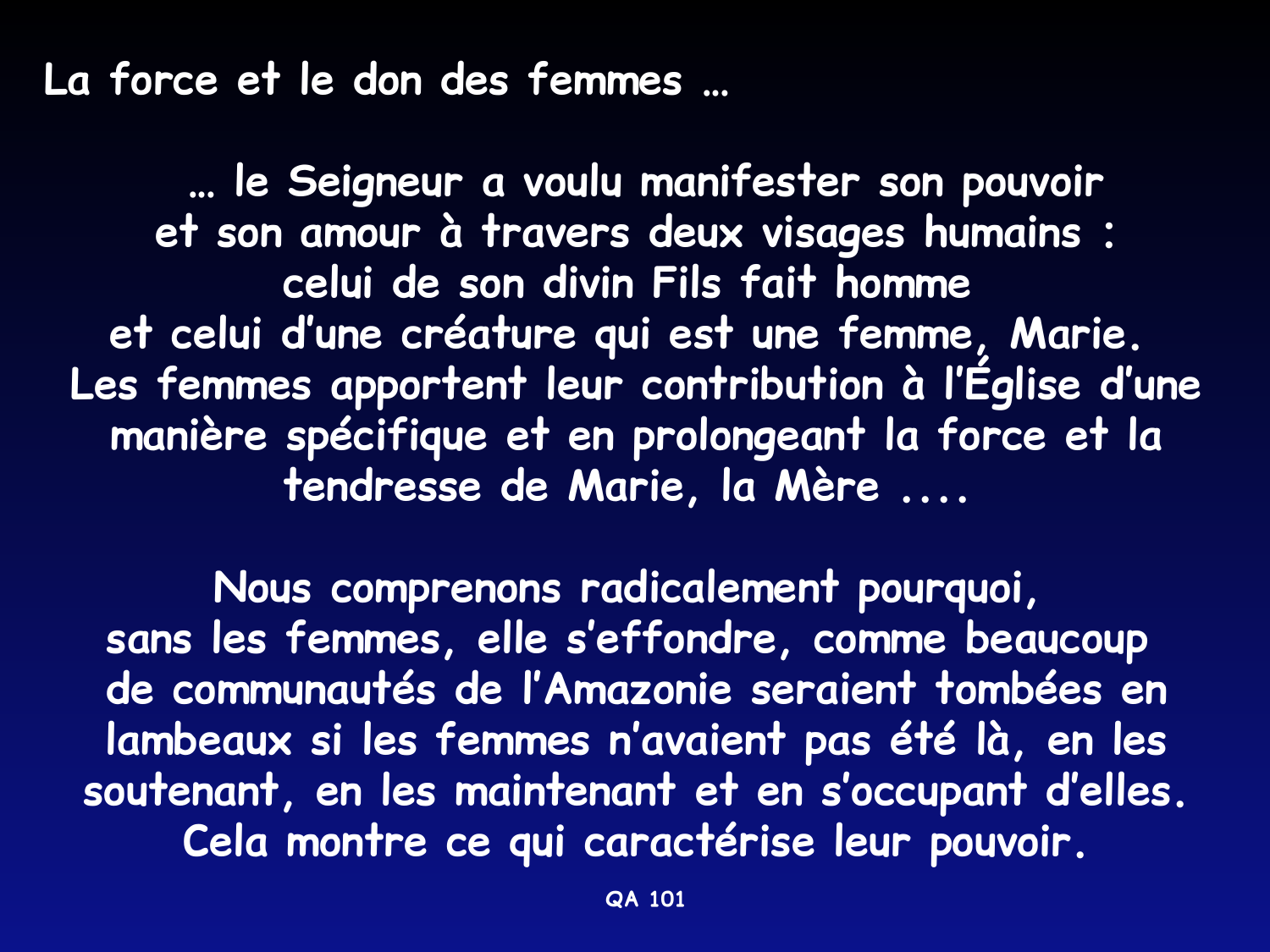

La force et le don des femmes …

 … le Seigneur a voulu manifester son pouvoir
 et son amour à travers deux visages humains :
celui de son divin Fils fait homme
et celui d’une créature qui est une femme, Marie.
Les femmes apportent leur contribution à l’Église d’une manière spécifique et en prolongeant la force et la tendresse de Marie, la Mère ....

Nous comprenons radicalement pourquoi,
sans les femmes, elle s’effondre, comme beaucoup
de communautés de l’Amazonie seraient tombées en lambeaux si les femmes n’avaient pas été là, en les soutenant, en les maintenant et en s’occupant d’elles. Cela montre ce qui caractérise leur pouvoir.
 QA 101